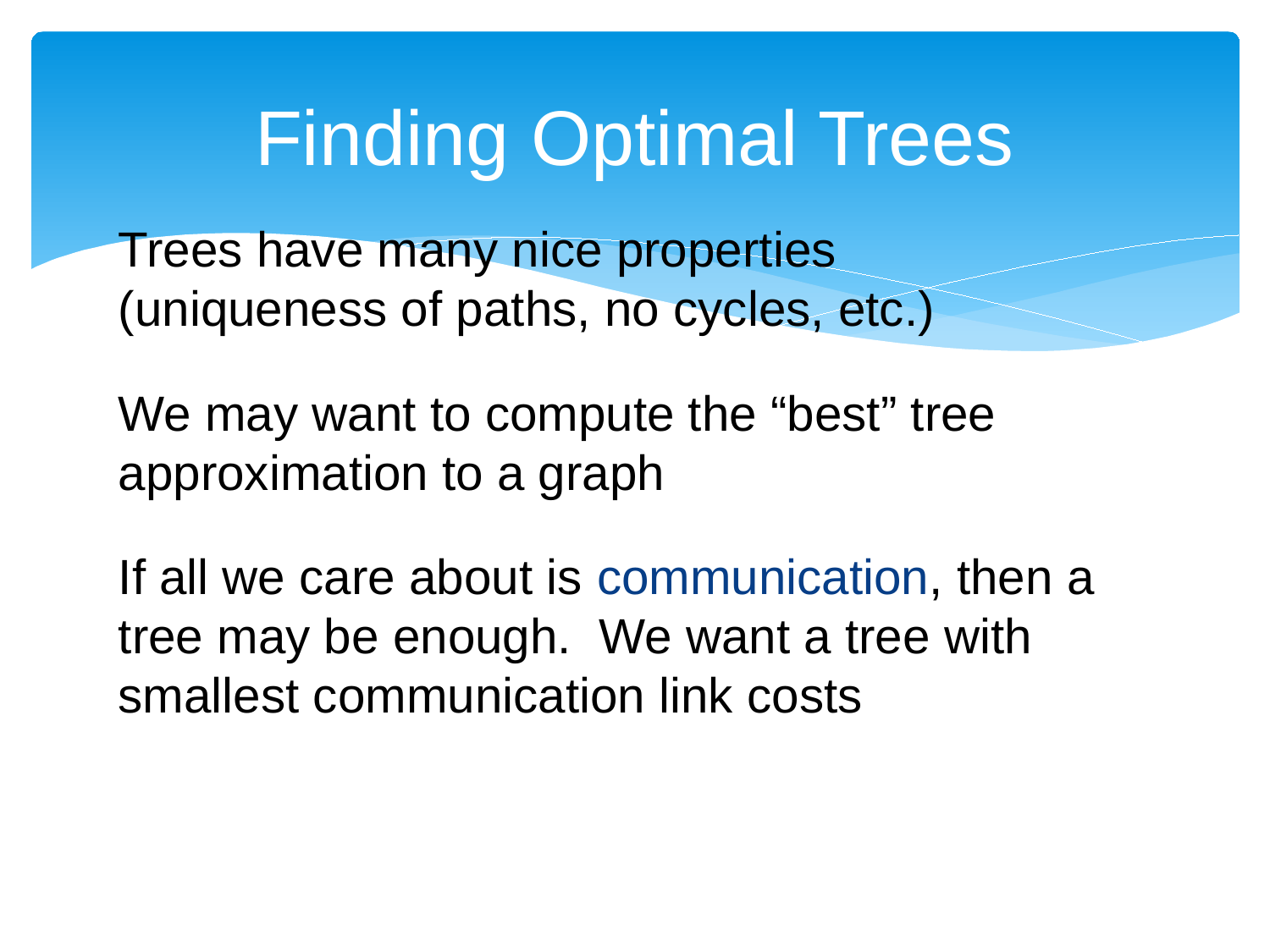

# Finding Optimal Trees
Trees have many nice properties (uniqueness of paths, no cycles, etc.)
We may want to compute the “best” tree approximation to a graph
If all we care about is communication, then a tree may be enough.  We want a tree with smallest communication link costs